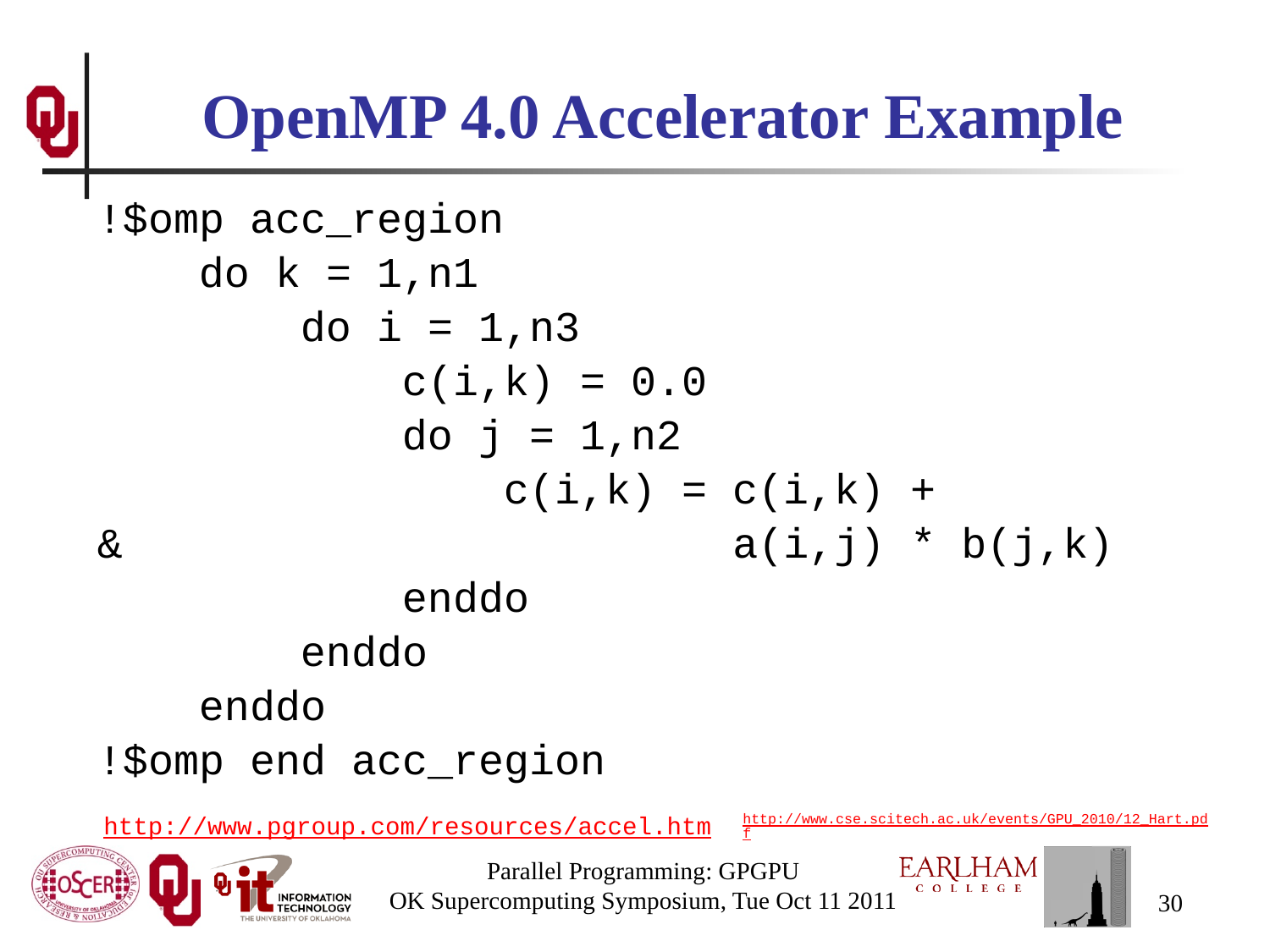

# OpenMP 4.0 Accelerator Example
!$omp acc_region
    do k = 1,n1
        do i = 1,n3
            c(i,k) = 0.0
            do j = 1,n2
                c(i,k) = c(i,k) +
&                        a(i,j) * b(j,k)
            enddo
        enddo
    enddo
!$omp end acc_region
http://www.pgroup.com/resources/accel.htm
http://www.cse.scitech.ac.uk/events/GPU_2010/12_Hart.pdf
Parallel Programming: GPGPU
OK Supercomputing Symposium, Tue Oct 11 2011
30